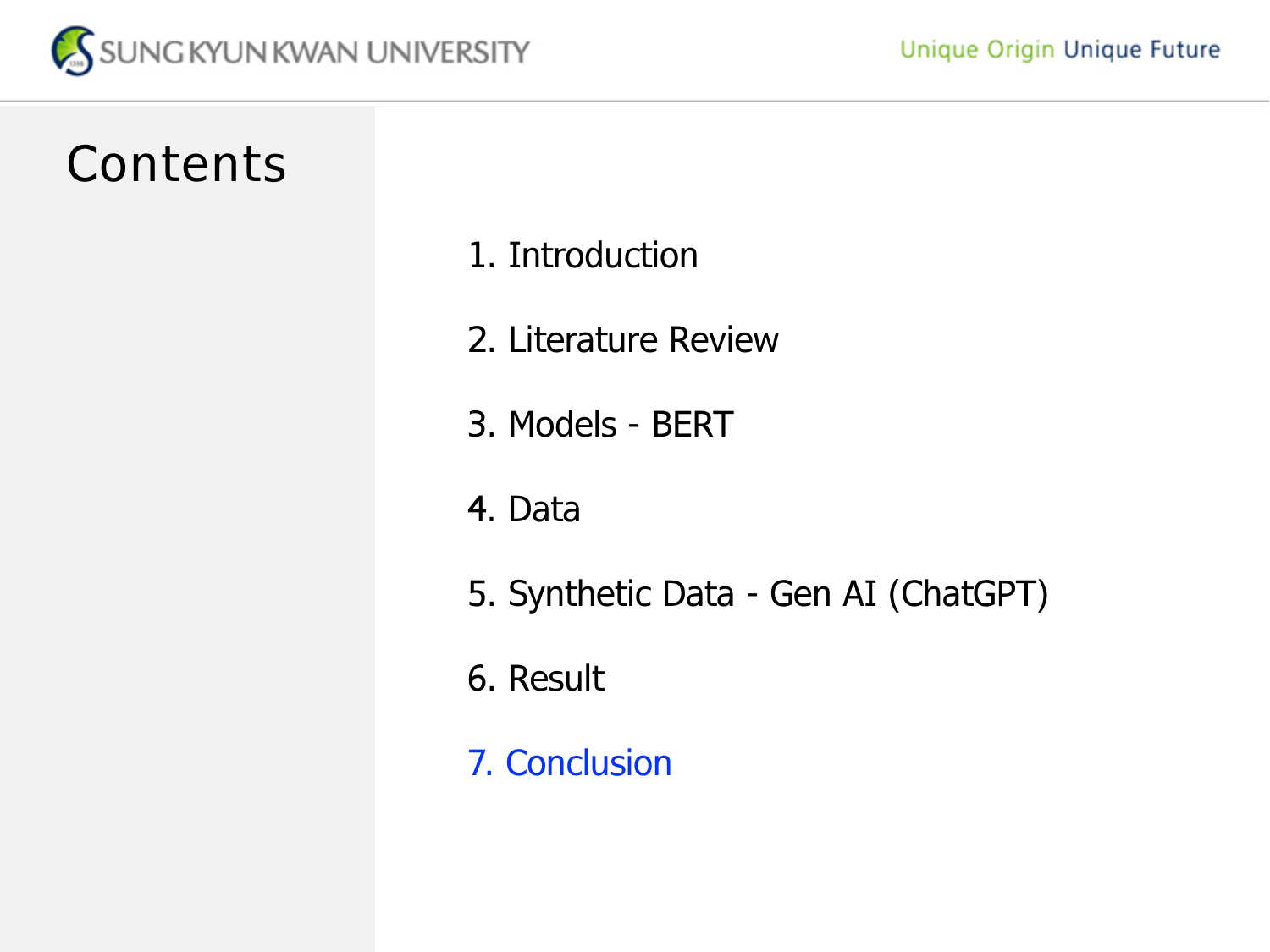

Contents

1. Introduction

2. Literature Review

3. Models - BERT

4. Data

5. Synthetic Data - Gen AI (ChatGPT)

6. Result

7. Conclusion